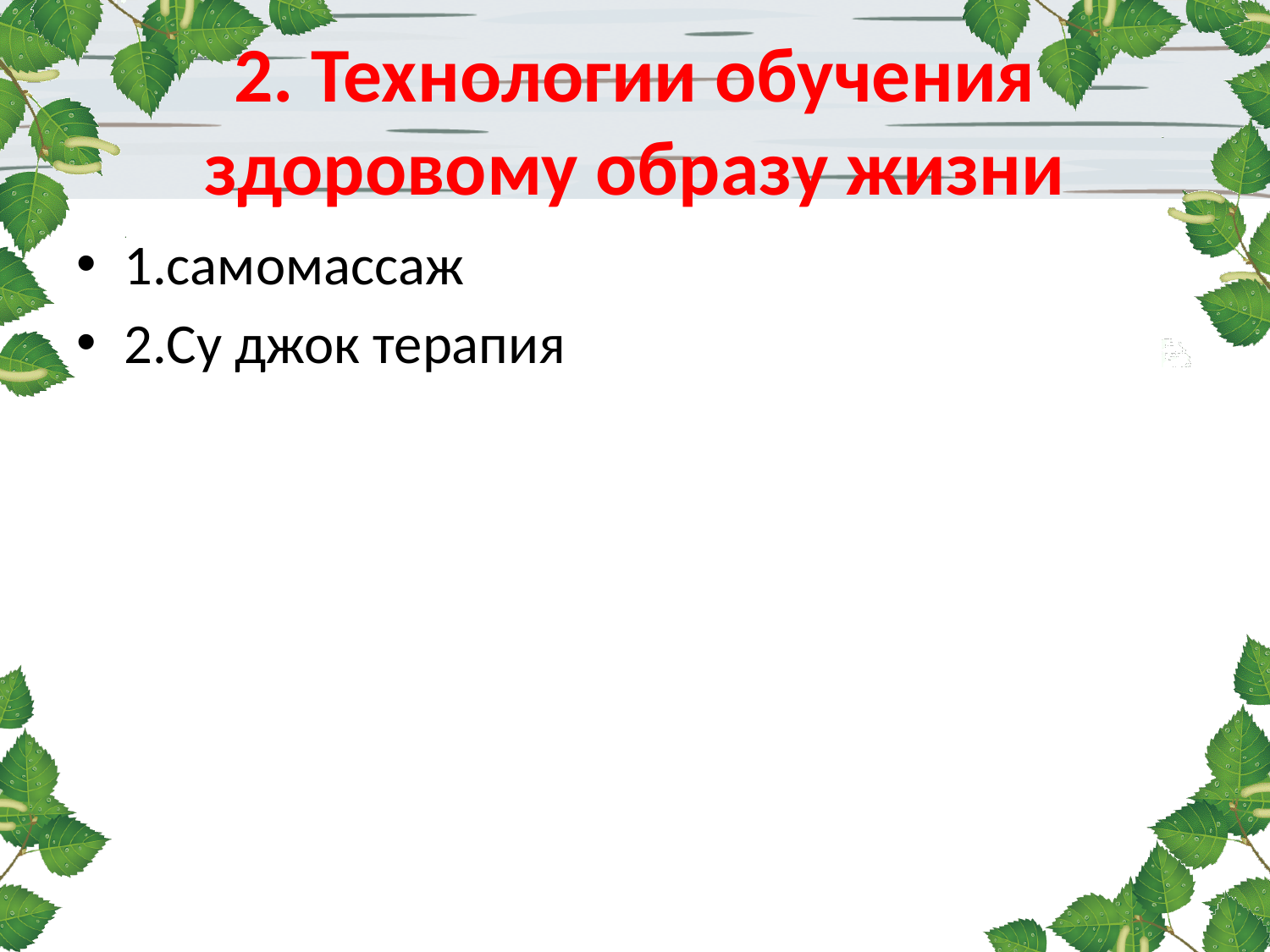

# 2. Технологии обучения здоровому образу жизни
1.самомассаж
2.Су джок терапия